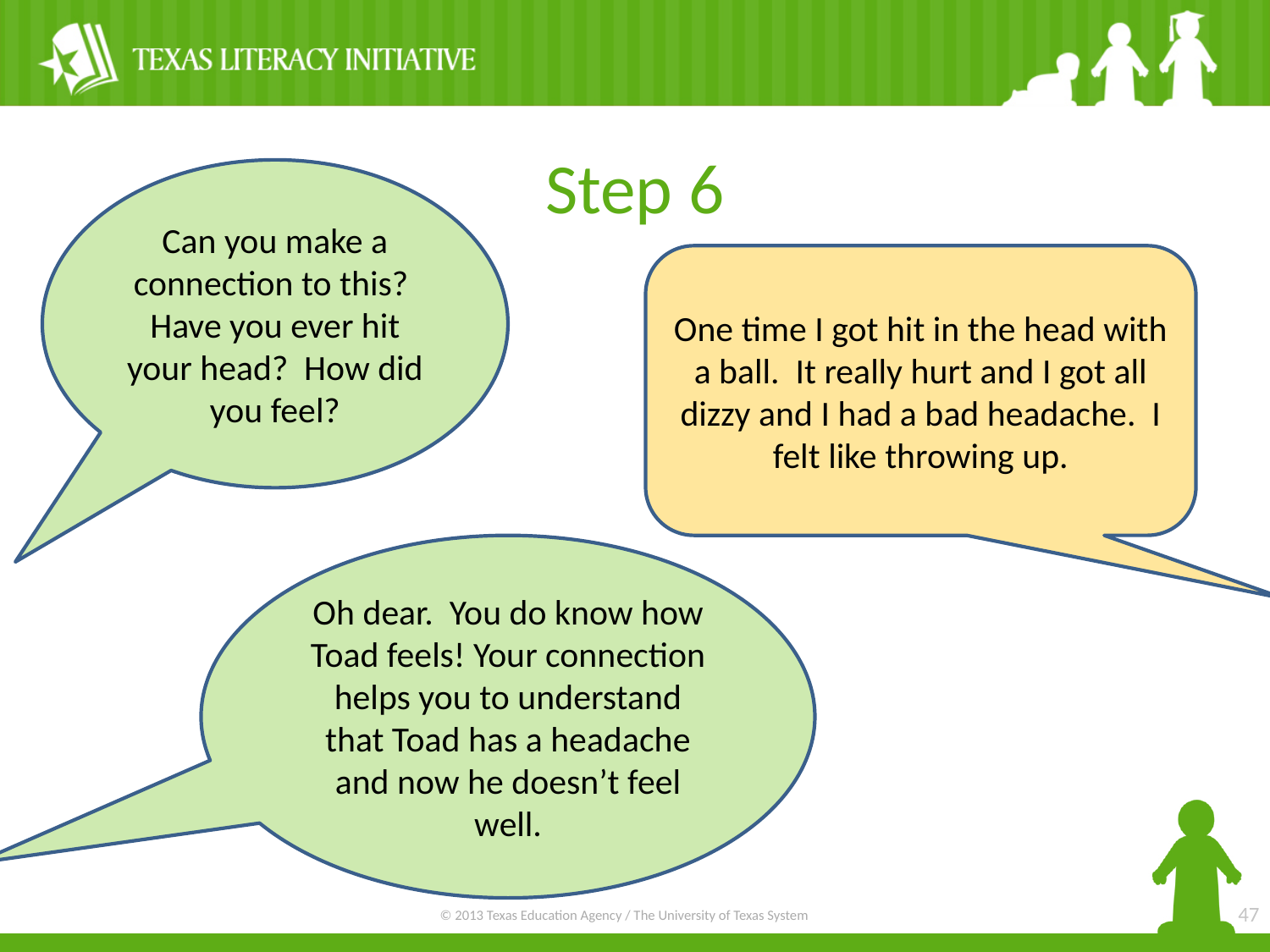

# Step 6
Can you make a connection to this?  Have you ever hit your head?  How did you feel?
One time I got hit in the head with a ball.  It really hurt and I got all dizzy and I had a bad headache.  I felt like throwing up.
Oh dear.  You do know how Toad feels! Your connection helps you to understand that Toad has a headache and now he doesn’t feel well.
47
© 2013 Texas Education Agency / The University of Texas System